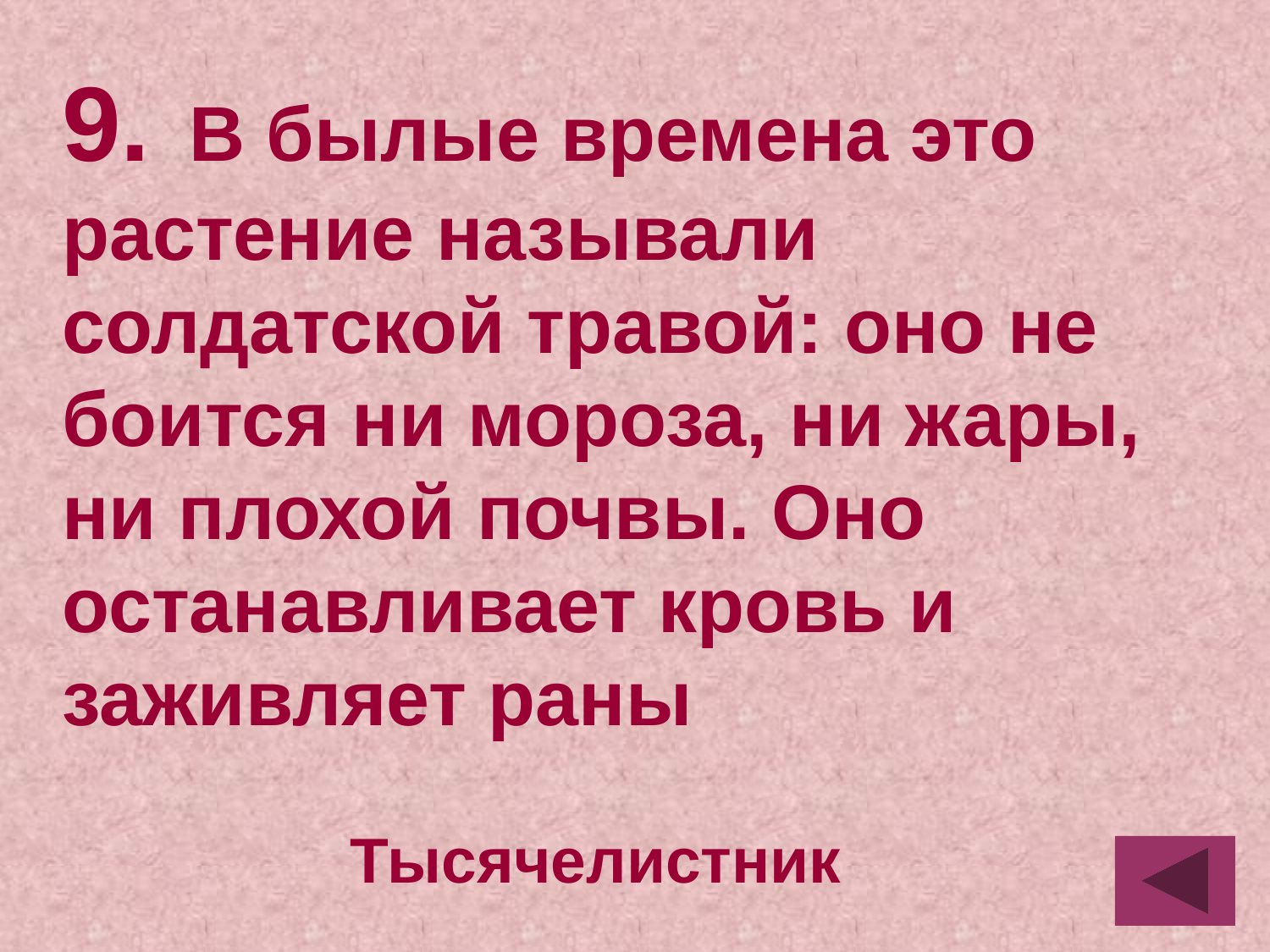

9.	В былые времена это растение называли солдатской травой: оно не боится ни мороза, ни жары, ни плохой почвы. Оно останавливает кровь и заживляет раны
Тысячелистник